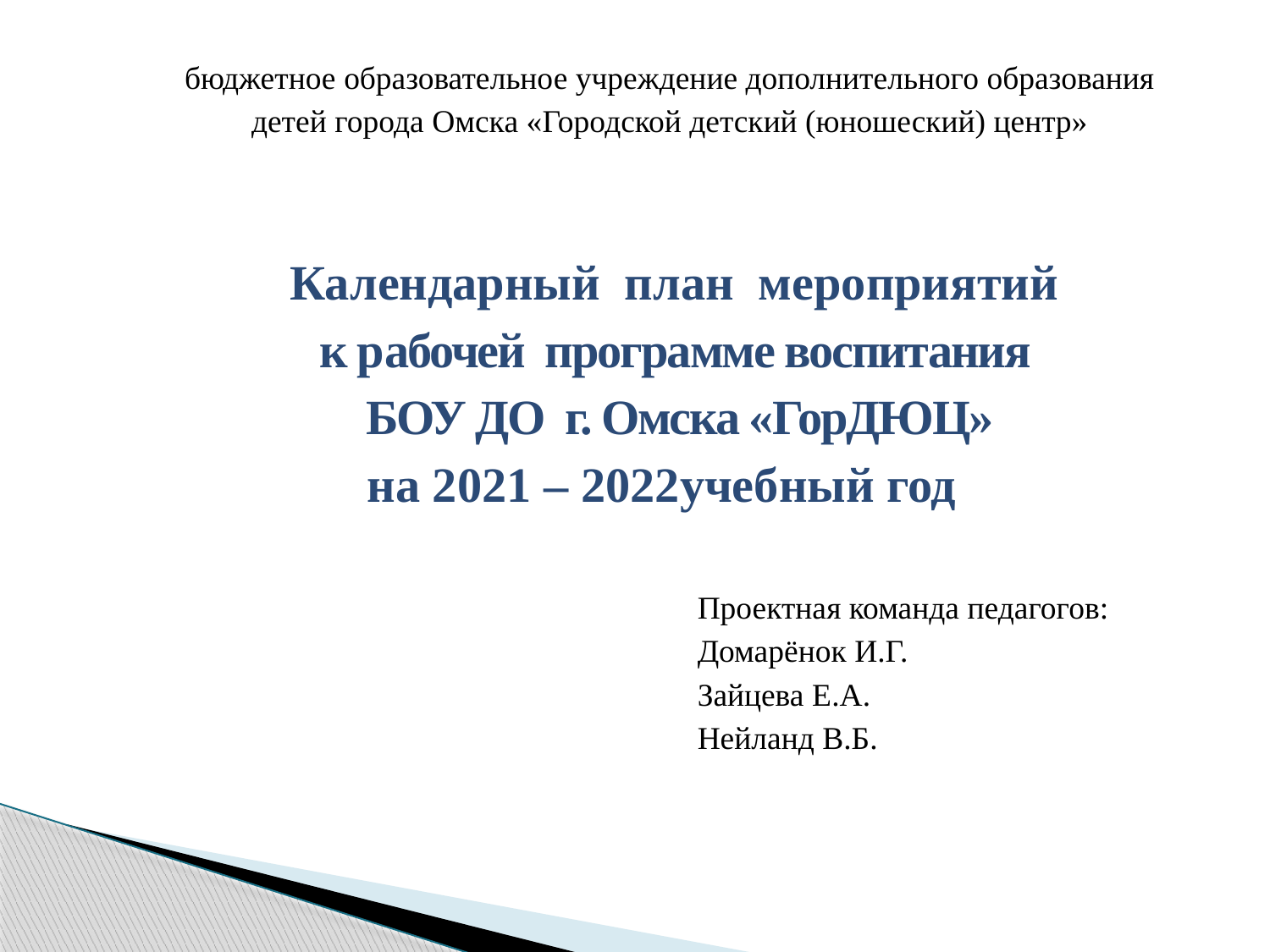

бюджетное образовательное учреждение дополнительного образования детей города Омска «Городской детский (юношеский) центр»

Календарный  план  мероприятий
 к рабочей  программе воспитания
БОУ ДО  г. Омска «ГорДЮЦ»
на 2021 – 2022учебный год
Проектная команда педагогов:
Домарёнок И.Г.
Зайцева Е.А.
Нейланд В.Б.